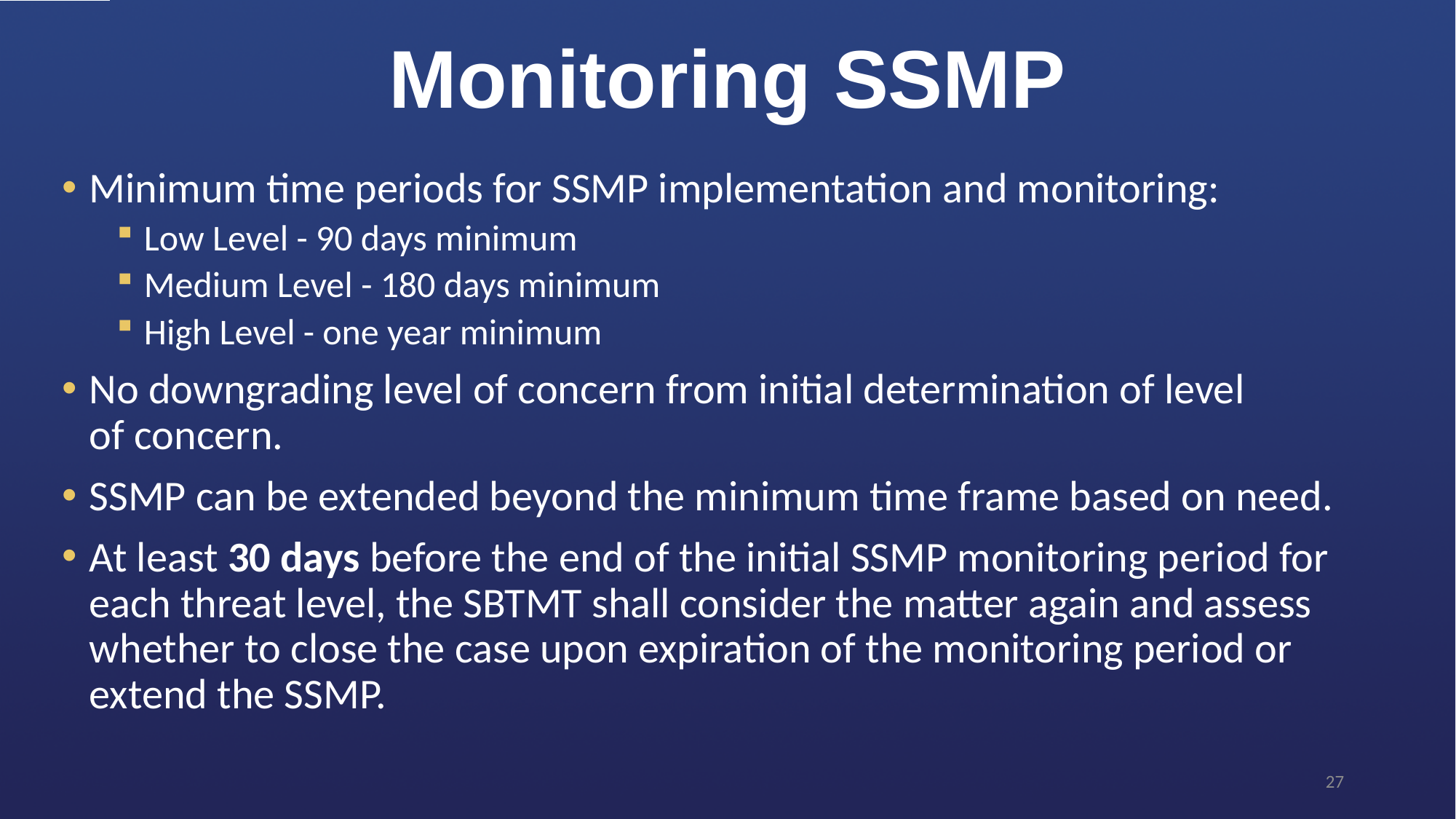

# Monitoring SSMP
Minimum time periods for SSMP implementation and monitoring:
Low Level - 90 days minimum
Medium Level - 180 days minimum
High Level - one year minimum
No downgrading level of concern from initial determination of level of concern.
SSMP can be extended beyond the minimum time frame based on need.
At least 30 days before the end of the initial SSMP monitoring period for each threat level, the SBTMT shall consider the matter again and assess whether to close the case upon expiration of the monitoring period or extend the SSMP.

27